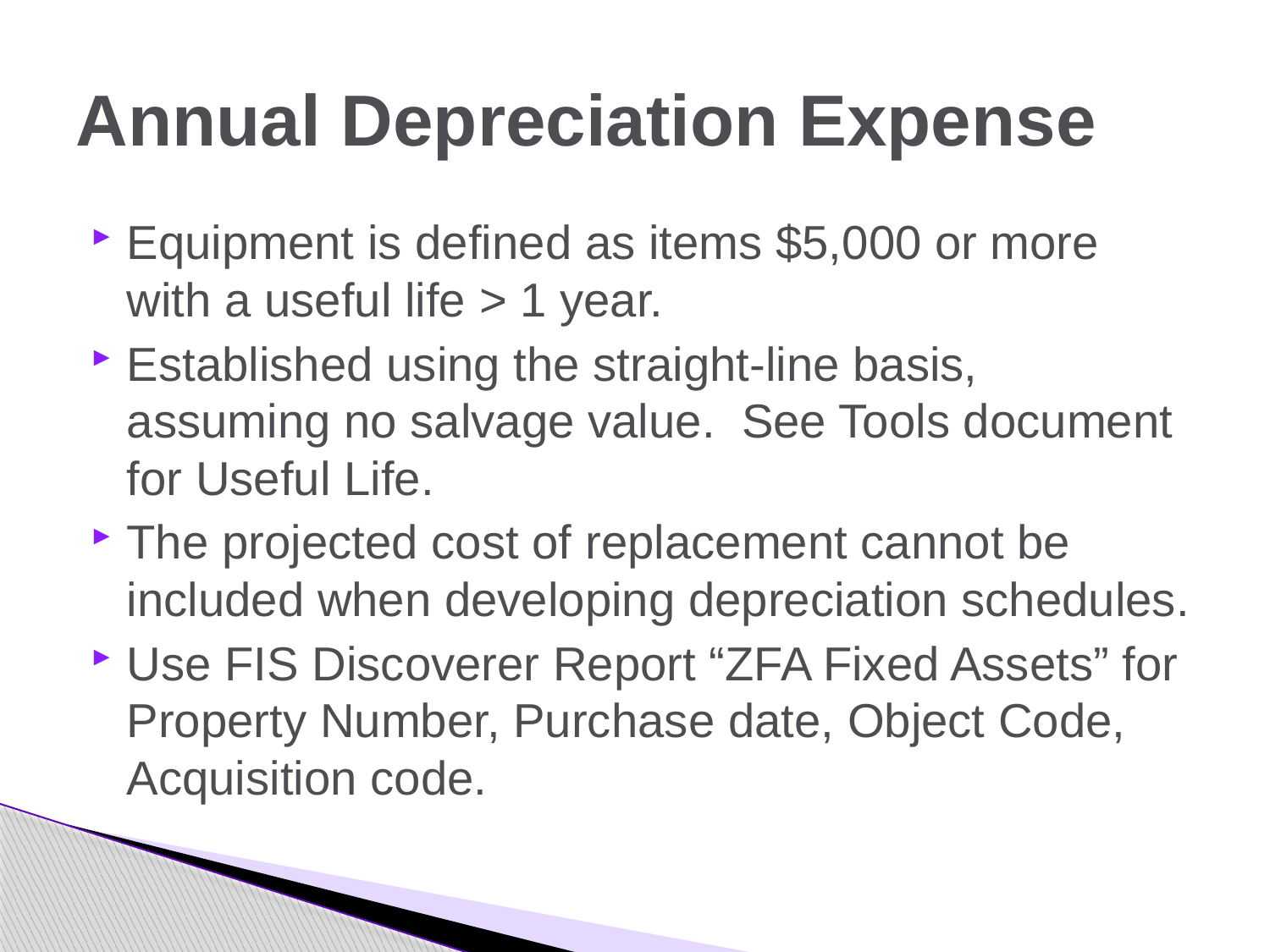

# Annual Depreciation Expense
Equipment is defined as items $5,000 or more with a useful life > 1 year.
Established using the straight-line basis, assuming no salvage value.  See Tools document for Useful Life.
The projected cost of replacement cannot be included when developing depreciation schedules.
Use FIS Discoverer Report “ZFA Fixed Assets” for Property Number, Purchase date, Object Code, Acquisition code.